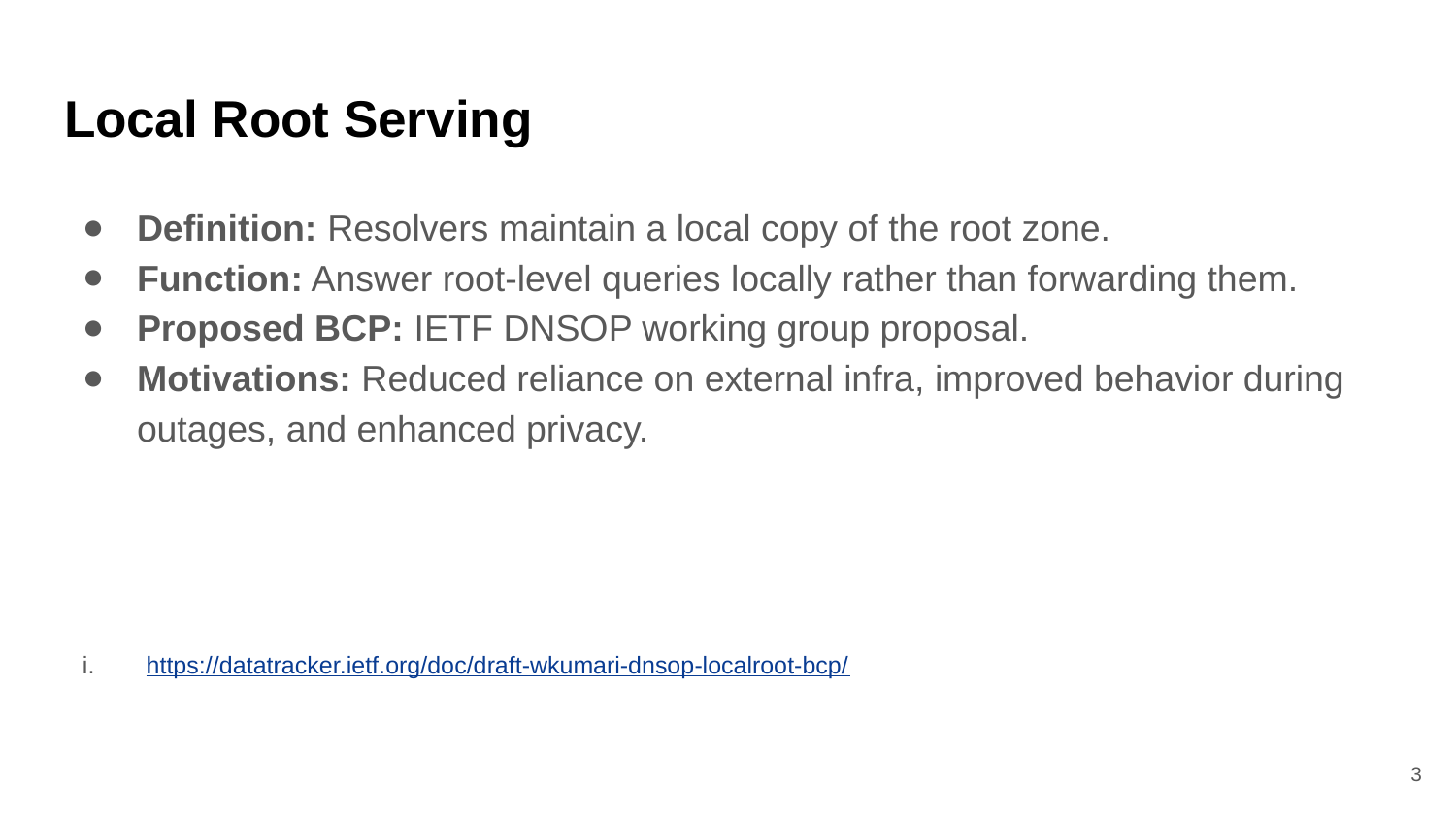

# Local Root Serving
Definition: Resolvers maintain a local copy of the root zone.
Function: Answer root-level queries locally rather than forwarding them.
Proposed BCP: IETF DNSOP working group proposal.
Motivations: Reduced reliance on external infra, improved behavior during outages, and enhanced privacy.
https://datatracker.ietf.org/doc/draft-wkumari-dnsop-localroot-bcp/
3